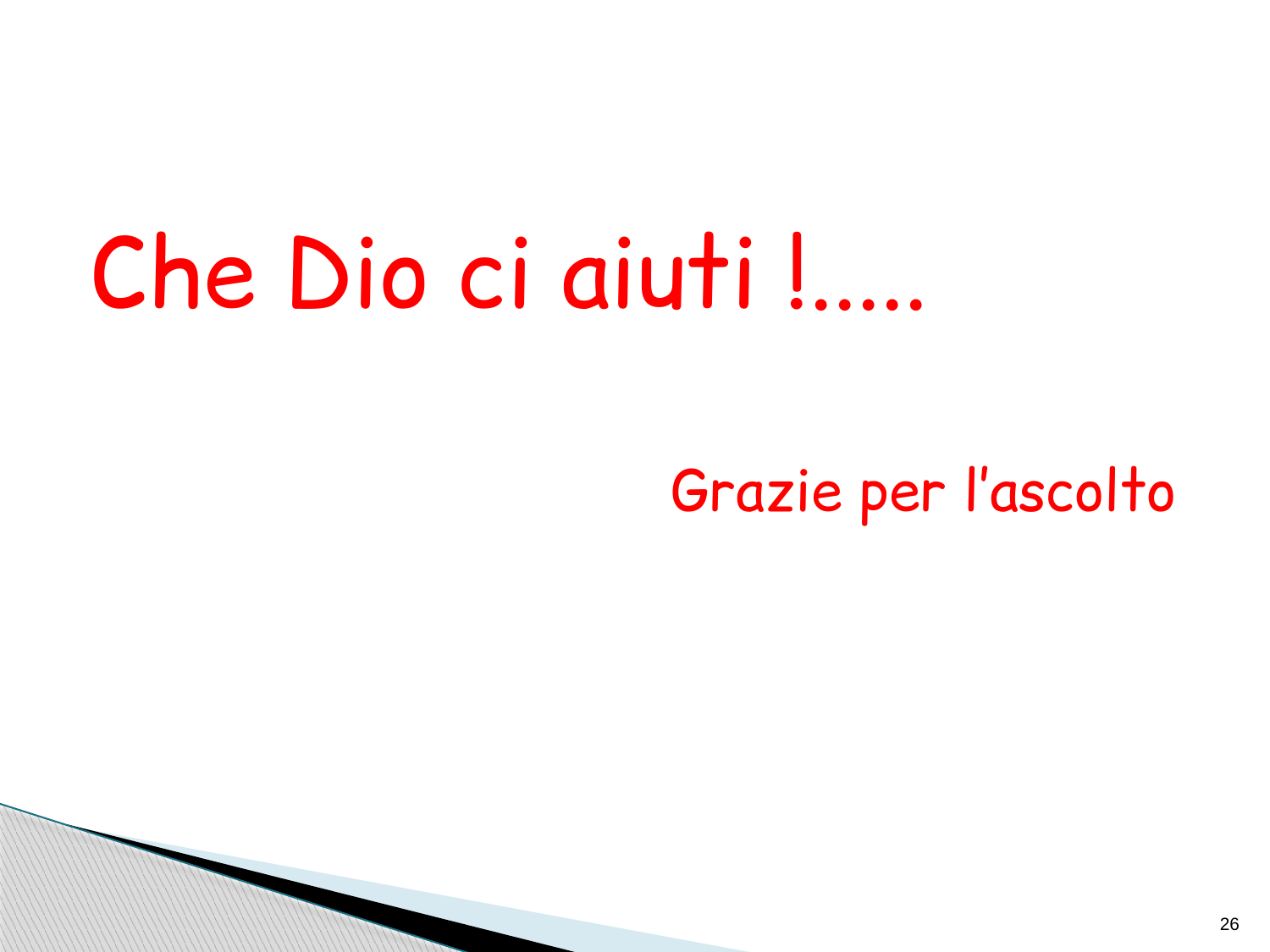

#
Che Dio ci aiuti !.....

Grazie per l’ascolto
26